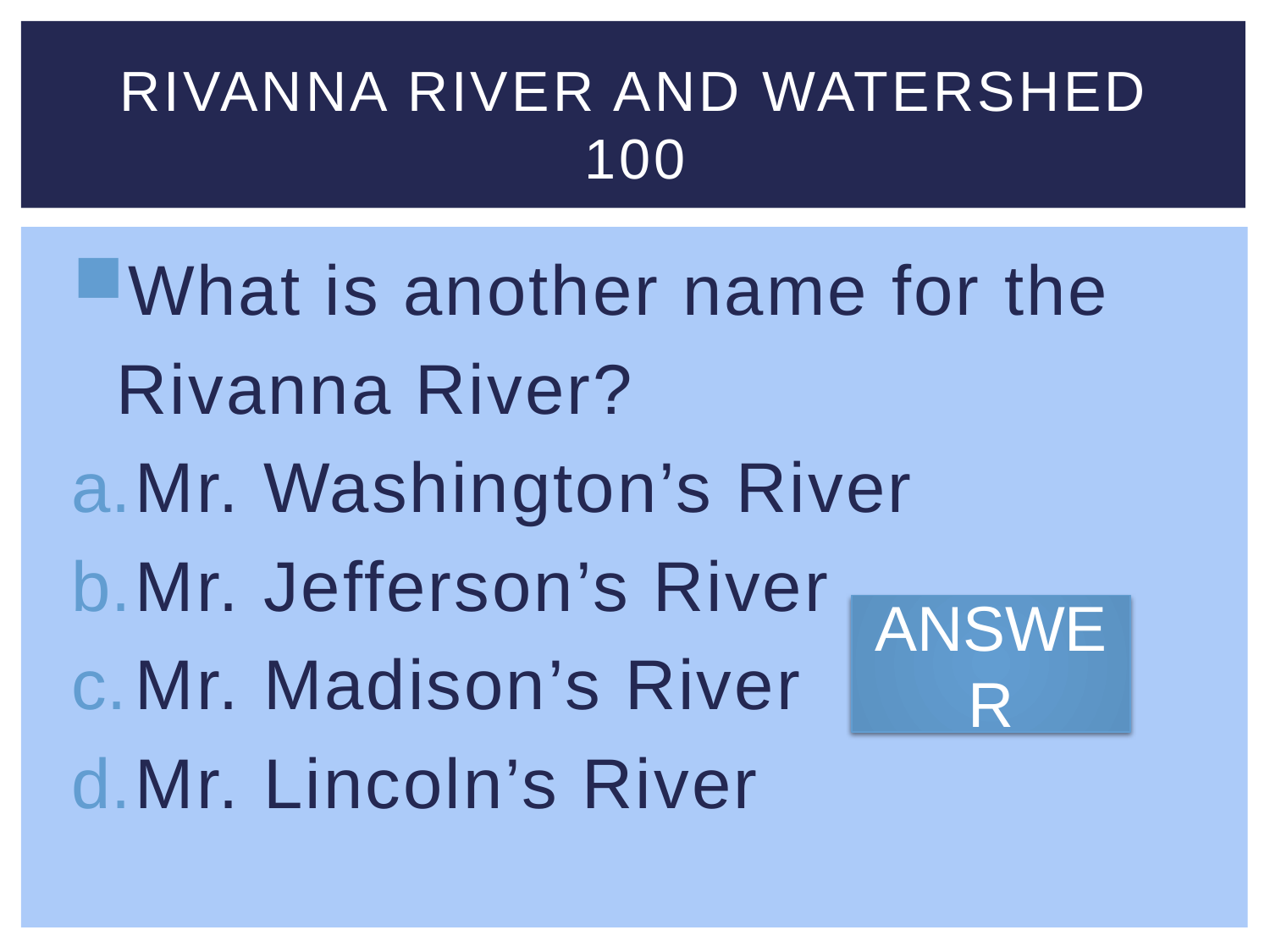

# Rivanna river and watershed 100
What is another name for the
  Rivanna River?
Mr. Washington’s River
Mr. Jefferson’s River
Mr. Madison’s River
Mr. Lincoln’s River

ANSWER